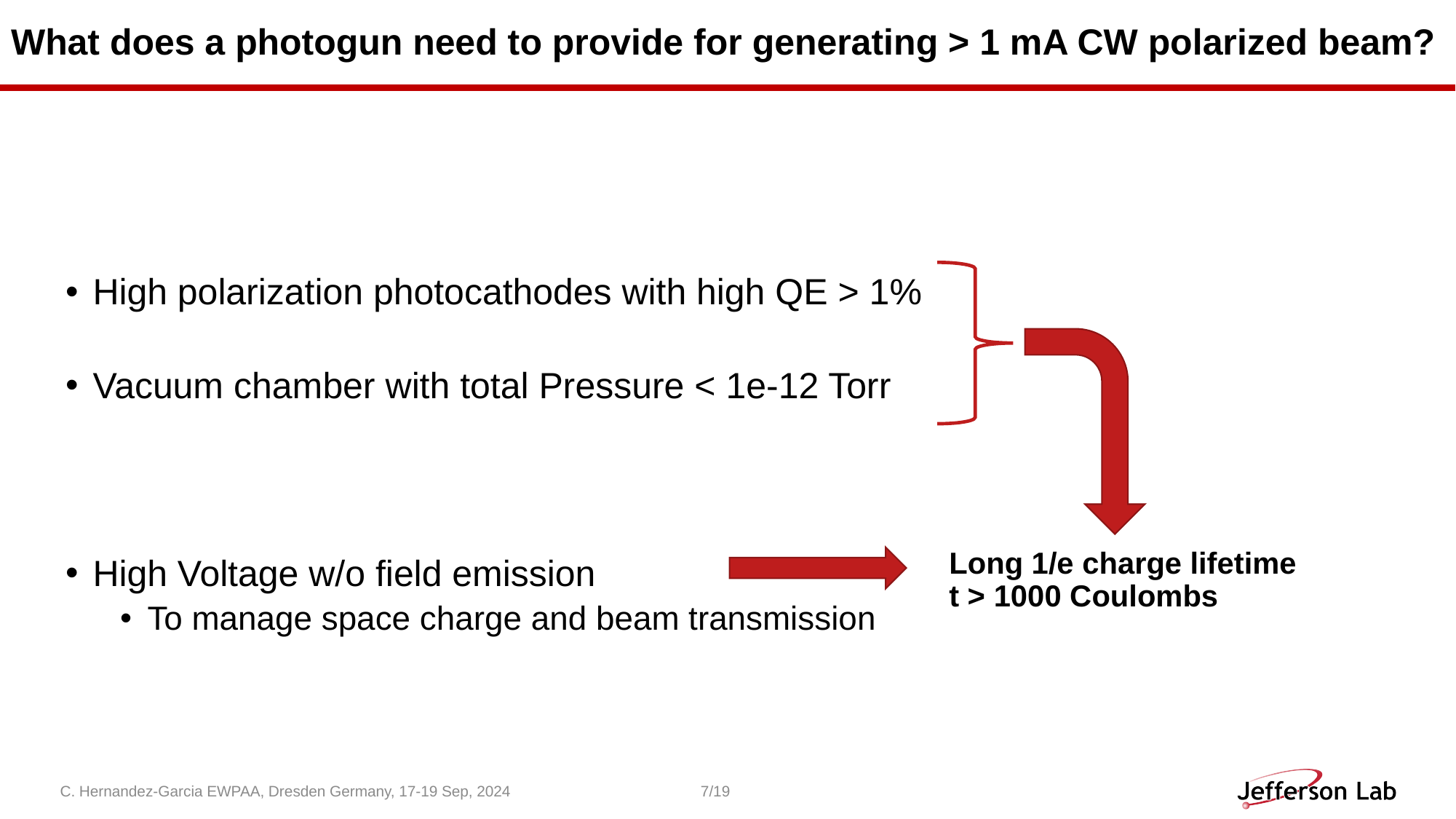

# What does a photogun need to provide for generating > 1 mA CW polarized beam?

High polarization photocathodes with high QE > 1%

Vacuum chamber with total Pressure < 1e-12 Torr

High Voltage w/o field emission
To manage space charge and beam transmission

Long 1/e charge lifetime t > 1000 Coulombs

C. Hernandez-Garcia EWPAA, Dresden Germany, 17-19 Sep, 2024
7/19